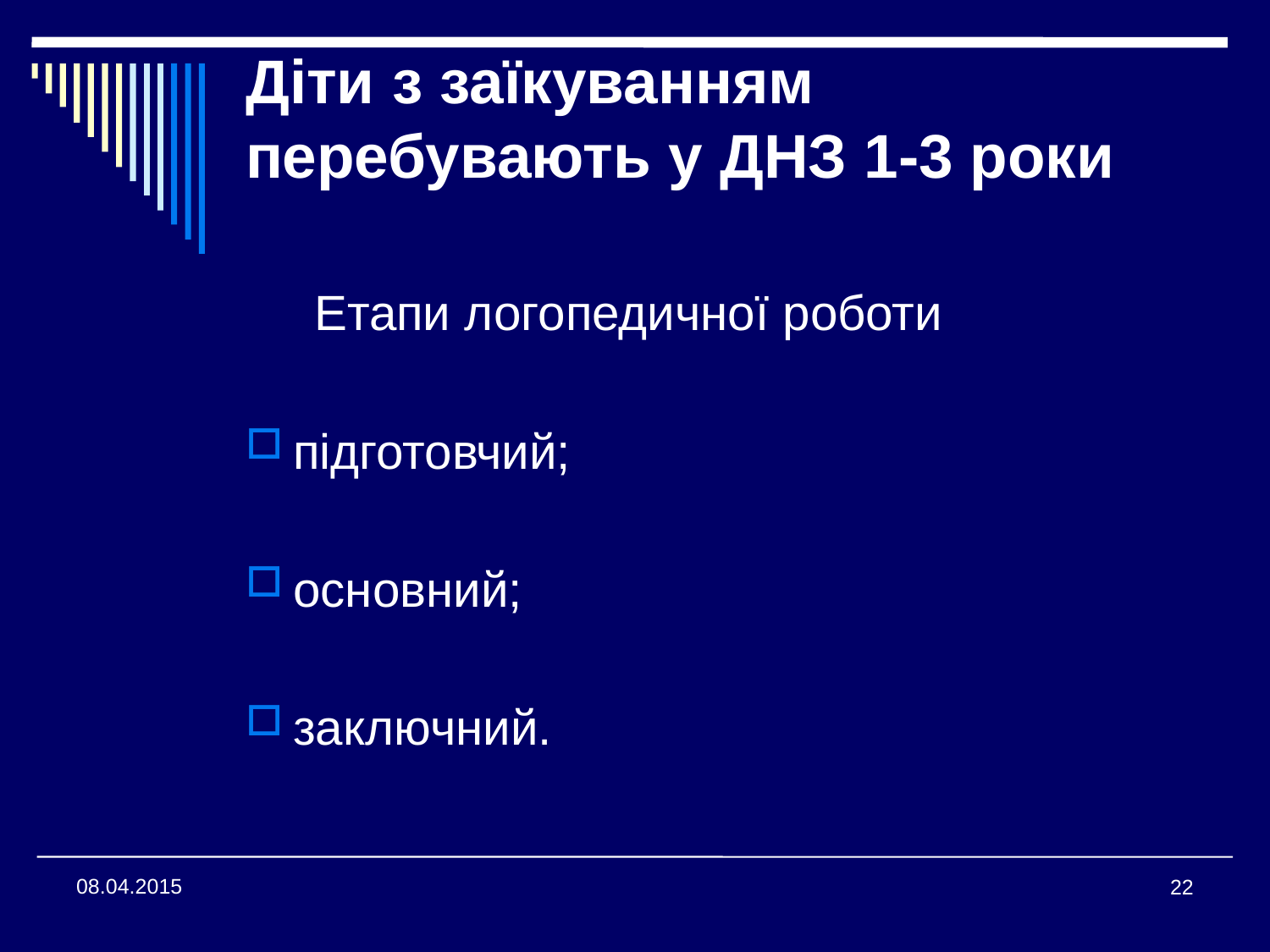

# Діти з заїкуванням перебувають у ДНЗ 1-3 роки
     Етапи логопедичної роботи

підготовчий;

основний;

заключний.
08.04.2015
22